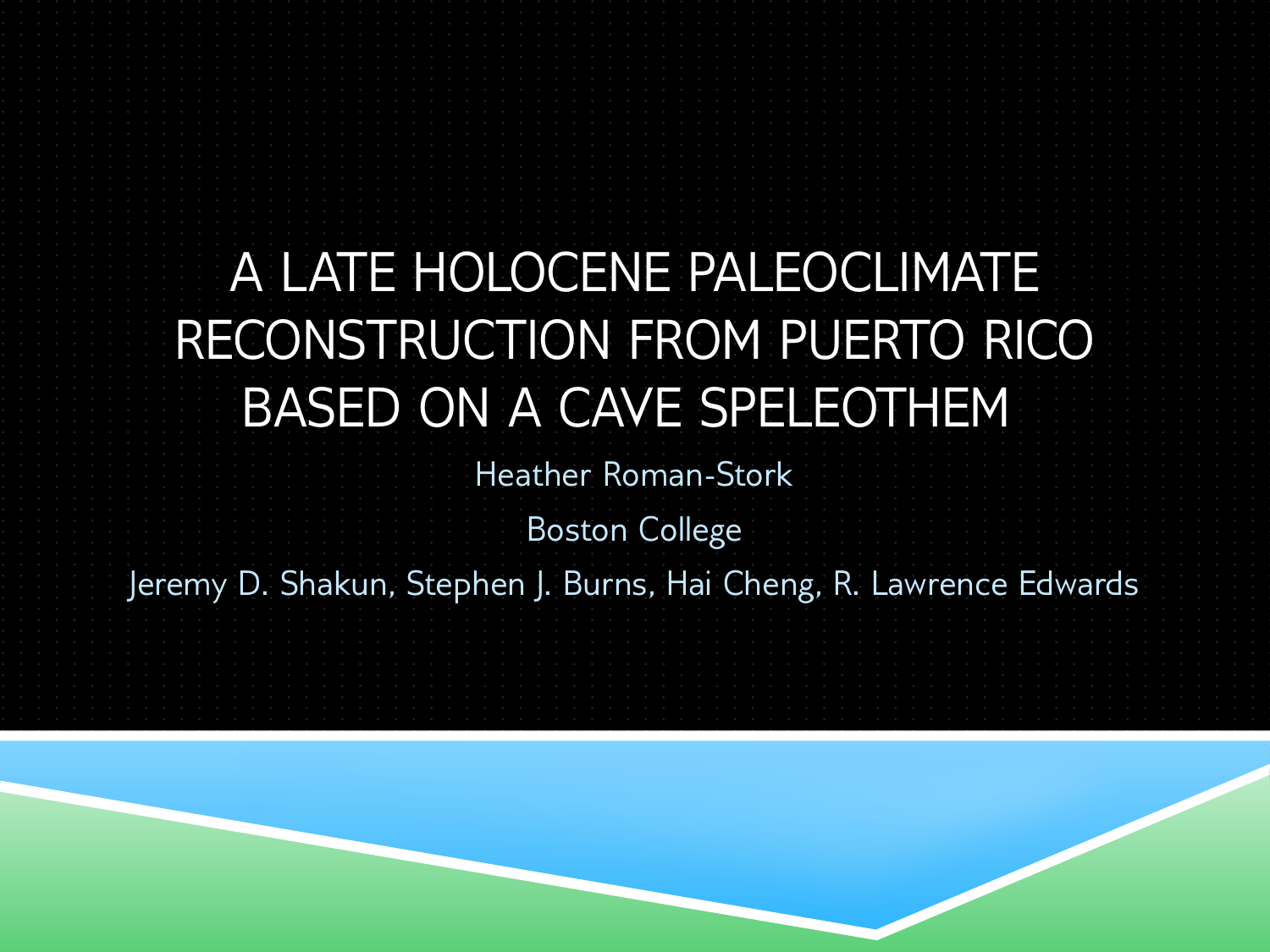

# A late holocene Paleoclimate reconstruction from puerto rico based on a cave speleothem
Heather Roman-Stork
Boston College
Jeremy D. Shakun, Stephen J. Burns, Hai Cheng, R. Lawrence Edwards